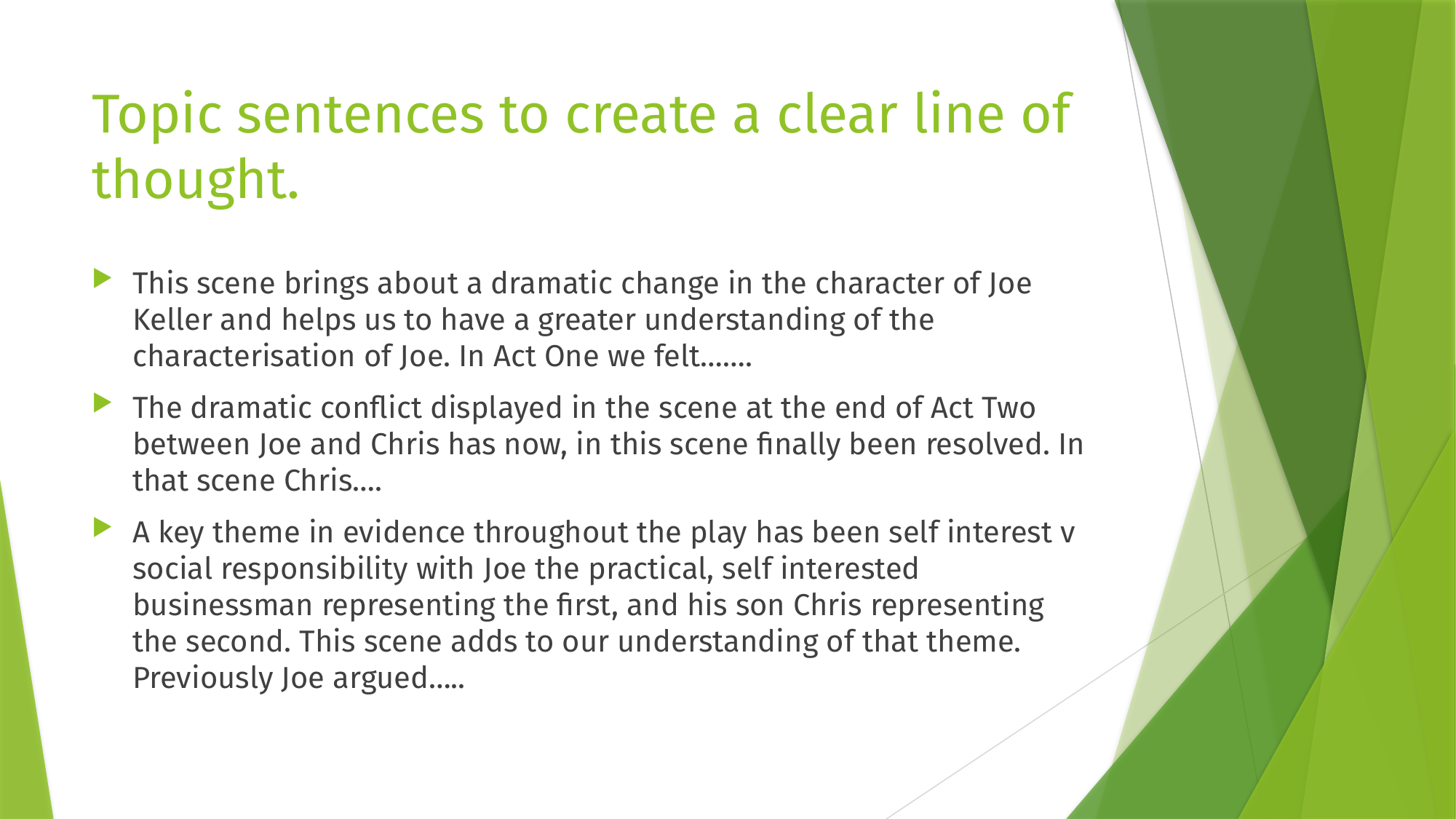

# Topic sentences to create a clear line of thought.
This scene brings about a dramatic change in the character of Joe Keller and helps us to have a greater understanding of the characterisation of Joe. In Act One we felt…….
The dramatic conflict displayed in the scene at the end of Act Two between Joe and Chris has now, in this scene finally been resolved. In that scene Chris….
A key theme in evidence throughout the play has been self interest v social responsibility with Joe the practical, self interested businessman representing the first, and his son Chris representing the second. This scene adds to our understanding of that theme. Previously Joe argued…..